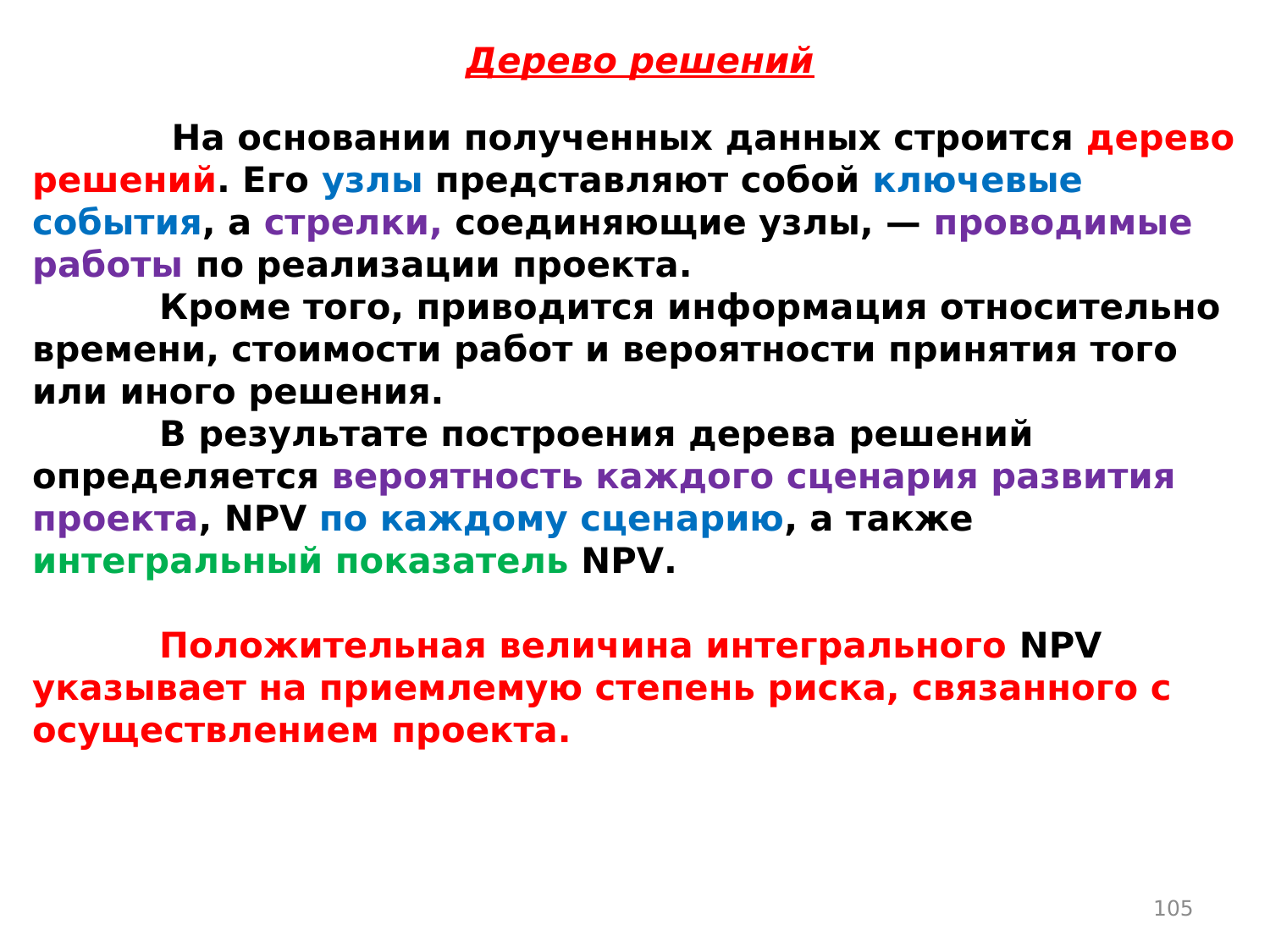

Дерево решений

	 На основании полученных данных строится дерево решений. Его узлы представляют собой ключевые события, а стрелки, соединяющие узлы, — проводимые работы по реализации проекта.
	Кроме того, приводится информация относительно времени, стоимости работ и вероятности принятия того или иного решения.
	В результате построения дерева решений определяется вероятность каждого сценария развития проекта, NPV по каждому сценарию, а также интегральный показатель NPV.

	Положительная величина интегрального NPV указывает на приемлемую степень риска, связанного с осуществлением проекта.

105